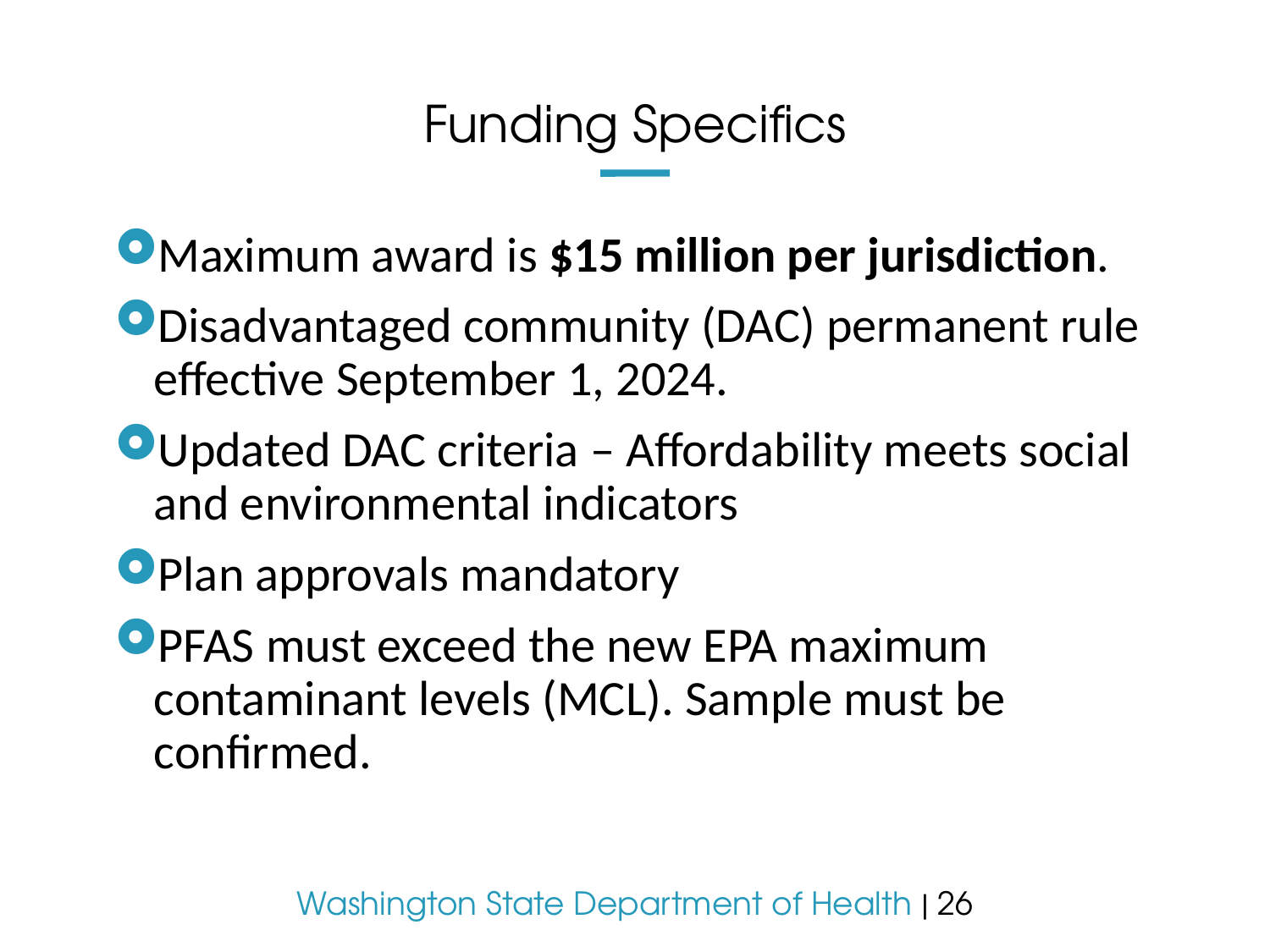

# Funding Specifics
Maximum award is $15 million per jurisdiction.
Disadvantaged community (DAC) permanent rule effective September 1, 2024.
Updated DAC criteria – Affordability meets social and environmental indicators
Plan approvals mandatory
PFAS must exceed the new EPA maximum contaminant levels (MCL). Sample must be confirmed.